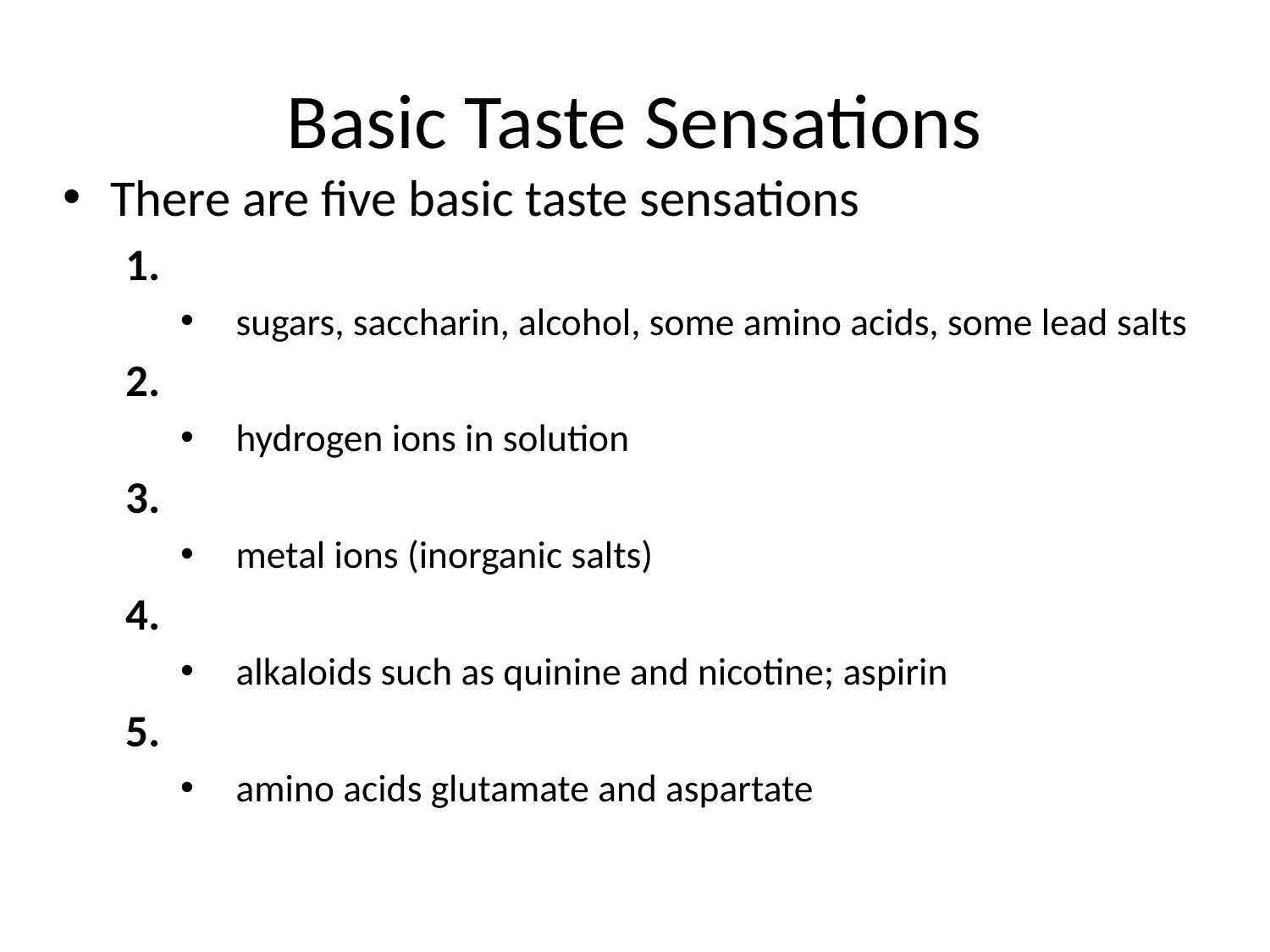

# Basic Taste Sensations
There are five basic taste sensations

sugars, saccharin, alcohol, some amino acids, some lead salts

hydrogen ions in solution

metal ions (inorganic salts)

alkaloids such as quinine and nicotine; aspirin

amino acids glutamate and aspartate